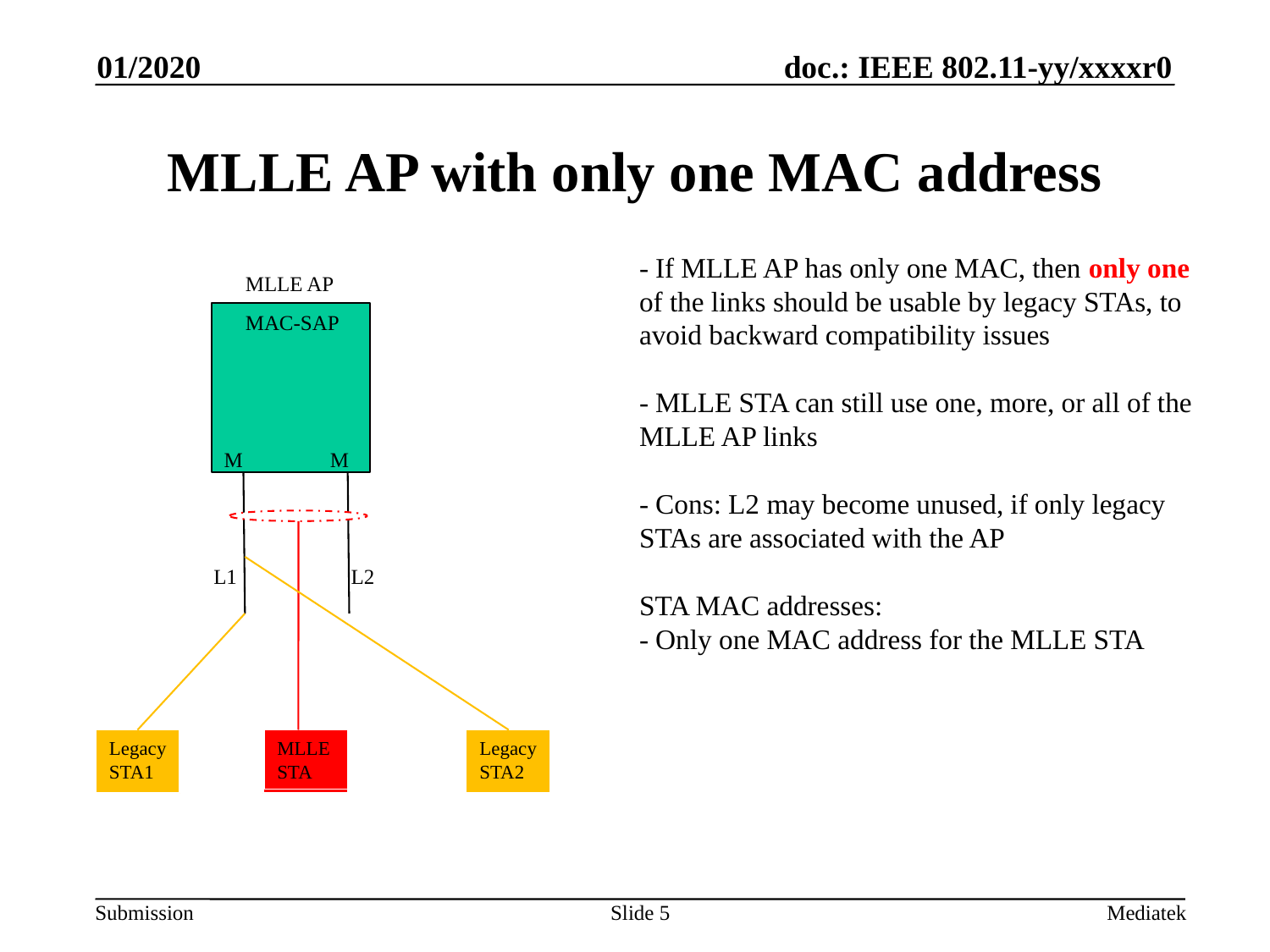

01/2020
# MLLE AP with only one MAC address
- If MLLE AP has only one MAC, then only one of the links should be usable by legacy STAs, to avoid backward compatibility issues

- MLLE STA can still use one, more, or all of the MLLE AP links

- Cons: L2 may become unused, if only legacy STAs are associated with the AP

STA MAC addresses:
- Only one MAC address for the MLLE STA

MLLE AP

MAC-SAP
M
M
L1
L2

Legacy STA1

MLLESTA

Legacy STA2
Slide 5
Mediatek